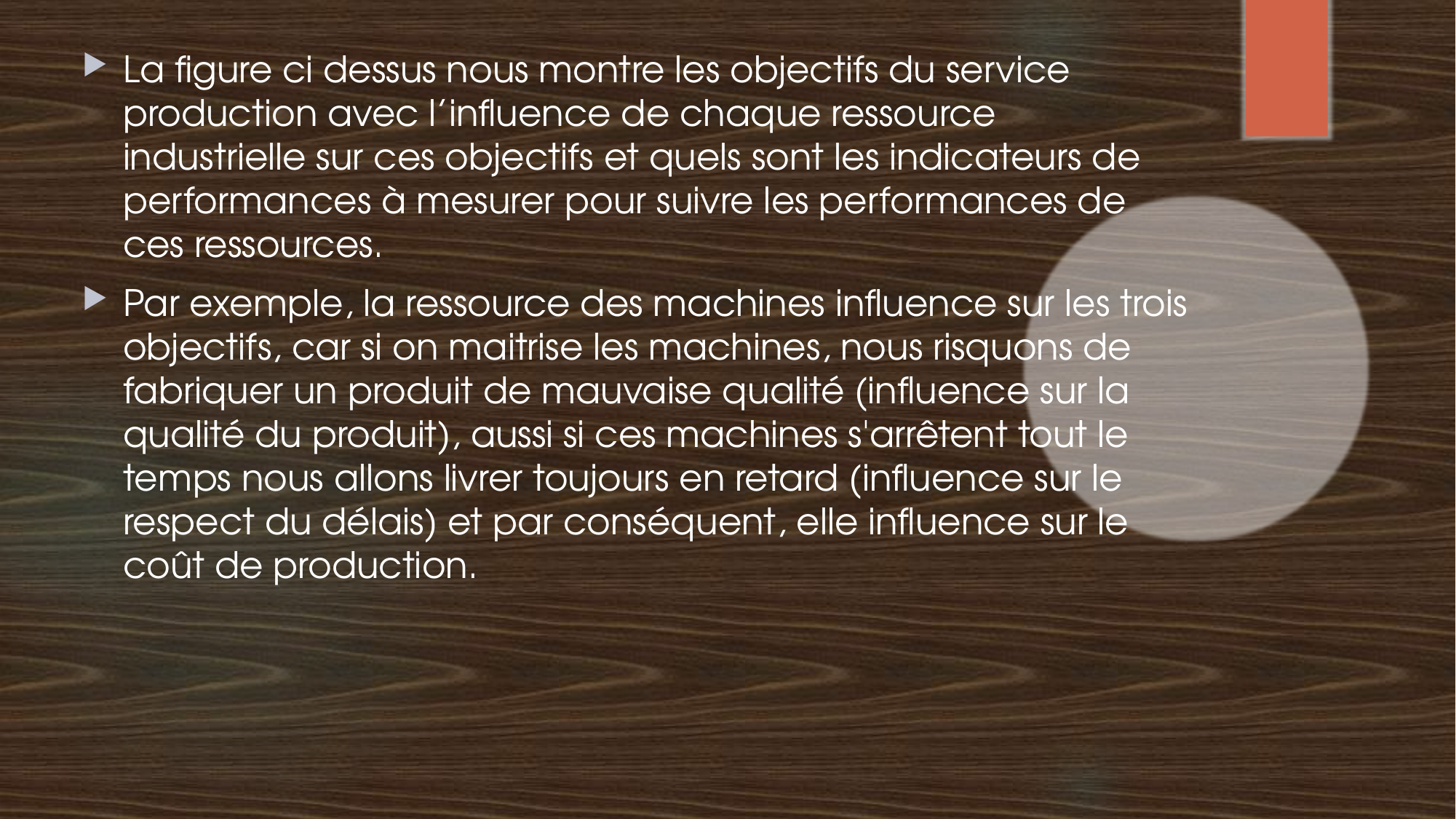

La figure ci dessus nous montre les objectifs du service production avec l’influence de chaque ressource industrielle sur ces objectifs et quels sont les indicateurs de performances à mesurer pour suivre les performances de ces ressources.
Par exemple, la ressource des machines influence sur les trois objectifs, car si on maitrise les machines, nous risquons de fabriquer un produit de mauvaise qualité (influence sur la qualité du produit), aussi si ces machines s'arrêtent tout le temps nous allons livrer toujours en retard (influence sur le respect du délais) et par conséquent, elle influence sur le coût de production.